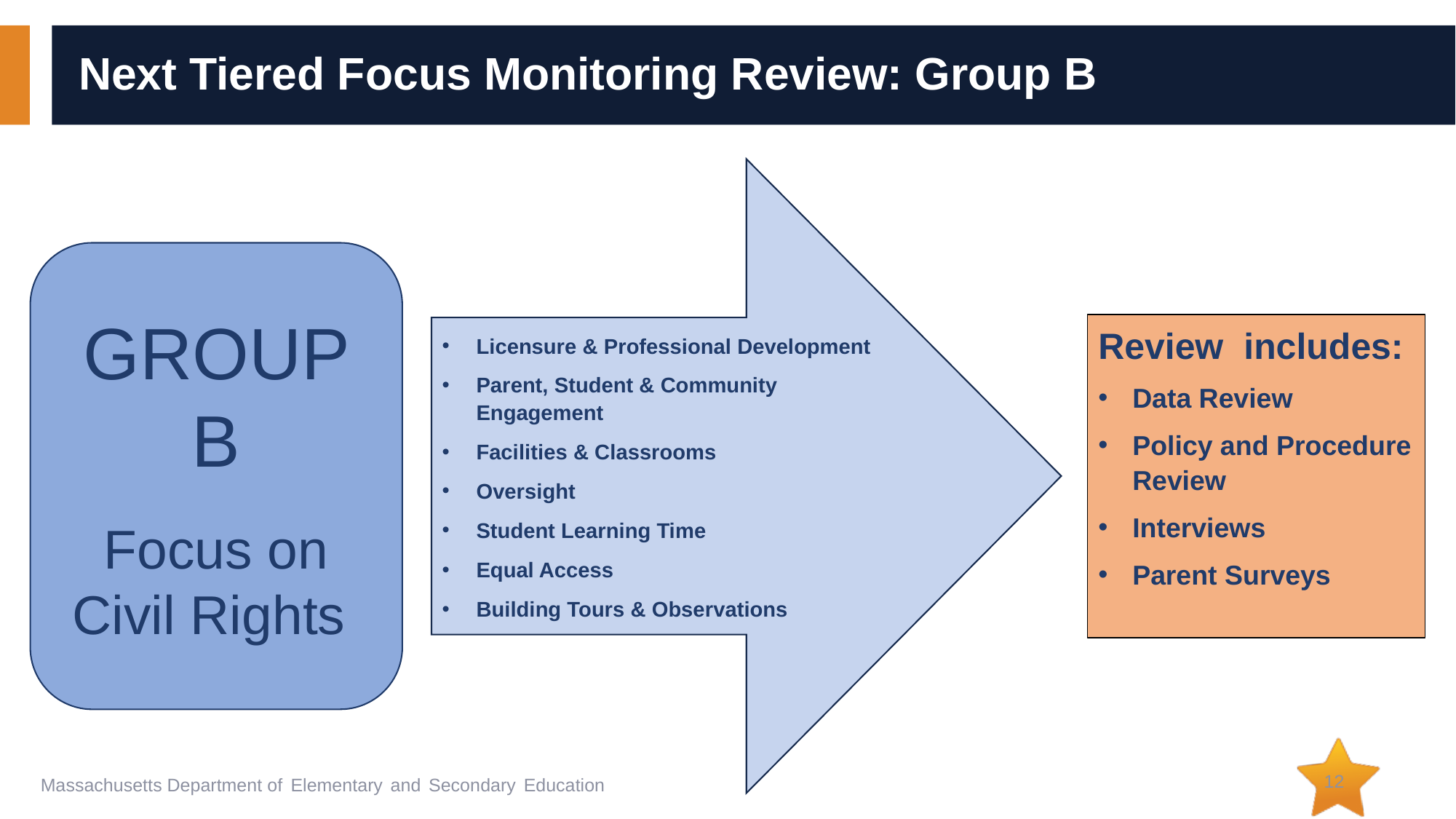

# Next Tiered Focus Monitoring Review: Group B
Licensure & Professional Development
Parent, Student & Community Engagement
Facilities & Classrooms
Oversight
Student Learning Time
Equal Access
Building Tours & Observations
GROUP B

Focus on Civil Rights
Review  includes:
Data Review
Policy and Procedure Review
Interviews
Parent Surveys

12